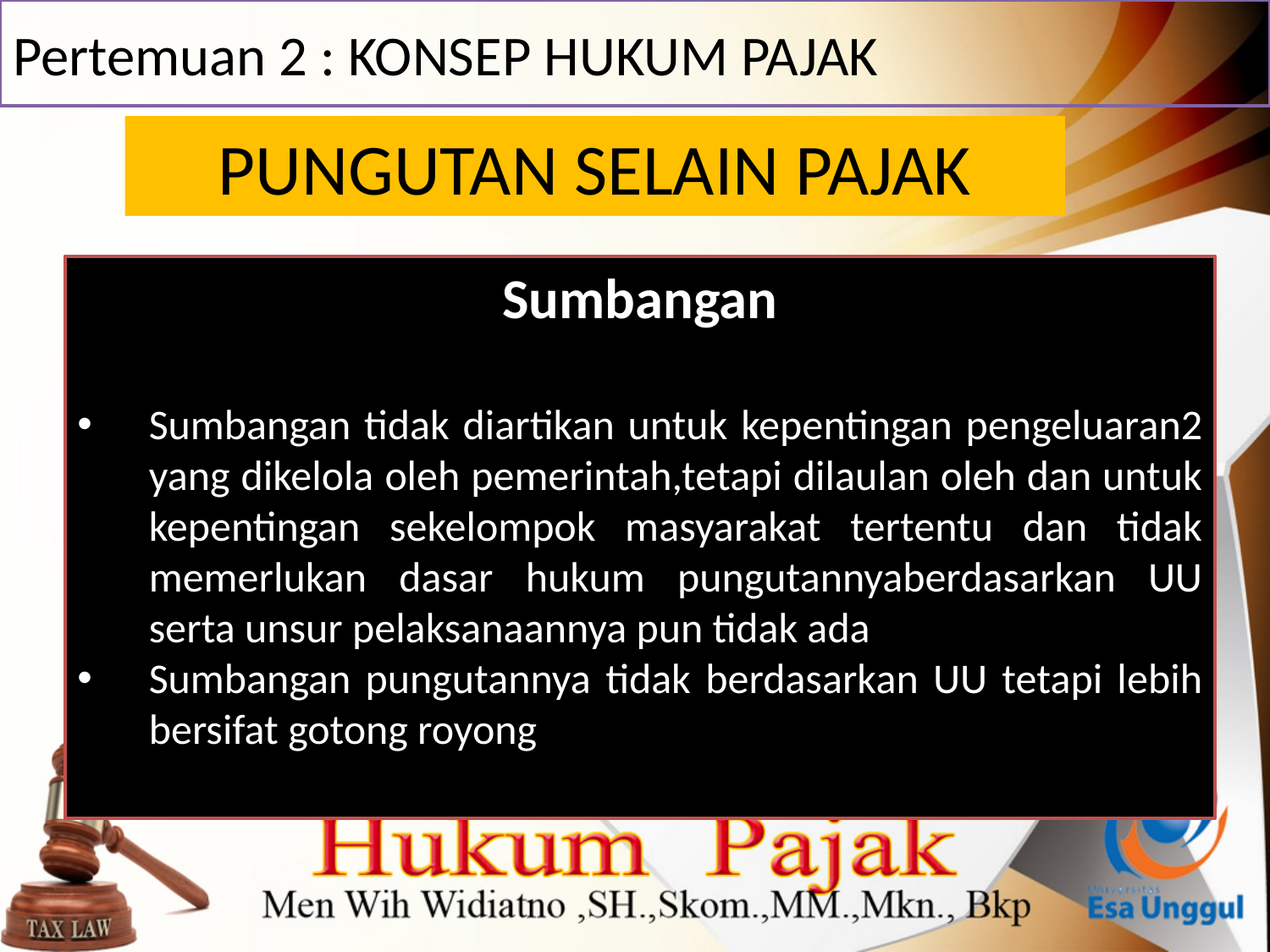

# Pertemuan 2 : KONSEP HUKUM PAJAK
PUNGUTAN SELAIN PAJAK
Sumbangan

Sumbangan tidak diartikan untuk kepentingan pengeluaran2 yang dikelola oleh pemerintah,tetapi dilaulan oleh dan untuk kepentingan sekelompok masyarakat tertentu dan tidak memerlukan dasar hukum pungutannyaberdasarkan UU serta unsur pelaksanaannya pun tidak ada
Sumbangan pungutannya tidak berdasarkan UU tetapi lebih bersifat gotong royong